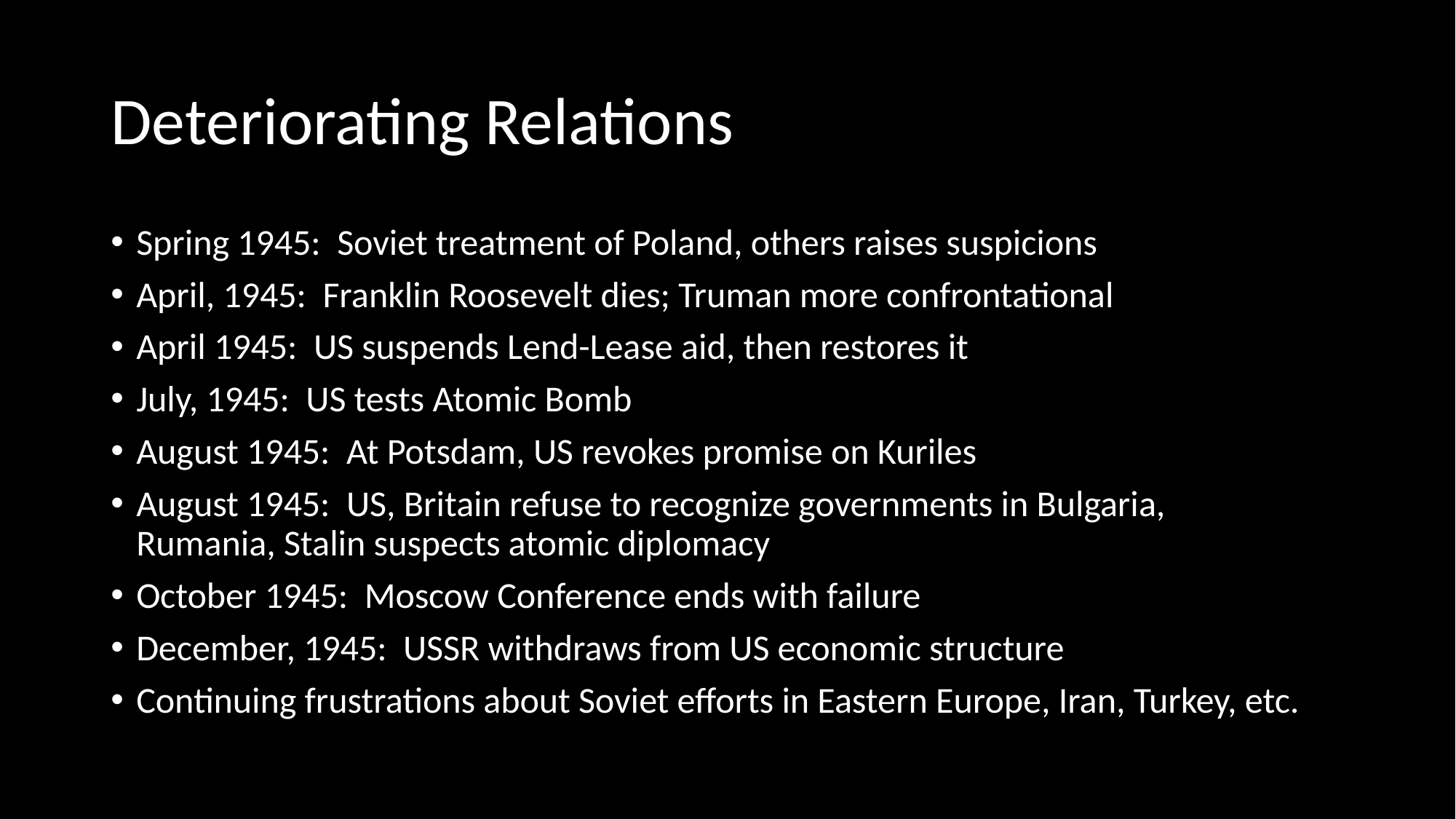

# Deteriorating Relations
Spring 1945:  Soviet treatment of Poland, others raises suspicions
April, 1945:  Franklin Roosevelt dies; Truman more confrontational
April 1945:  US suspends Lend-Lease aid, then restores it
July, 1945:  US tests Atomic Bomb
August 1945:  At Potsdam, US revokes promise on Kuriles
August 1945:  US, Britain refuse to recognize governments in Bulgaria, 	Rumania, Stalin suspects atomic diplomacy
October 1945:  Moscow Conference ends with failure
December, 1945:  USSR withdraws from US economic structure
Continuing frustrations about Soviet efforts in Eastern Europe, Iran, Turkey, etc.